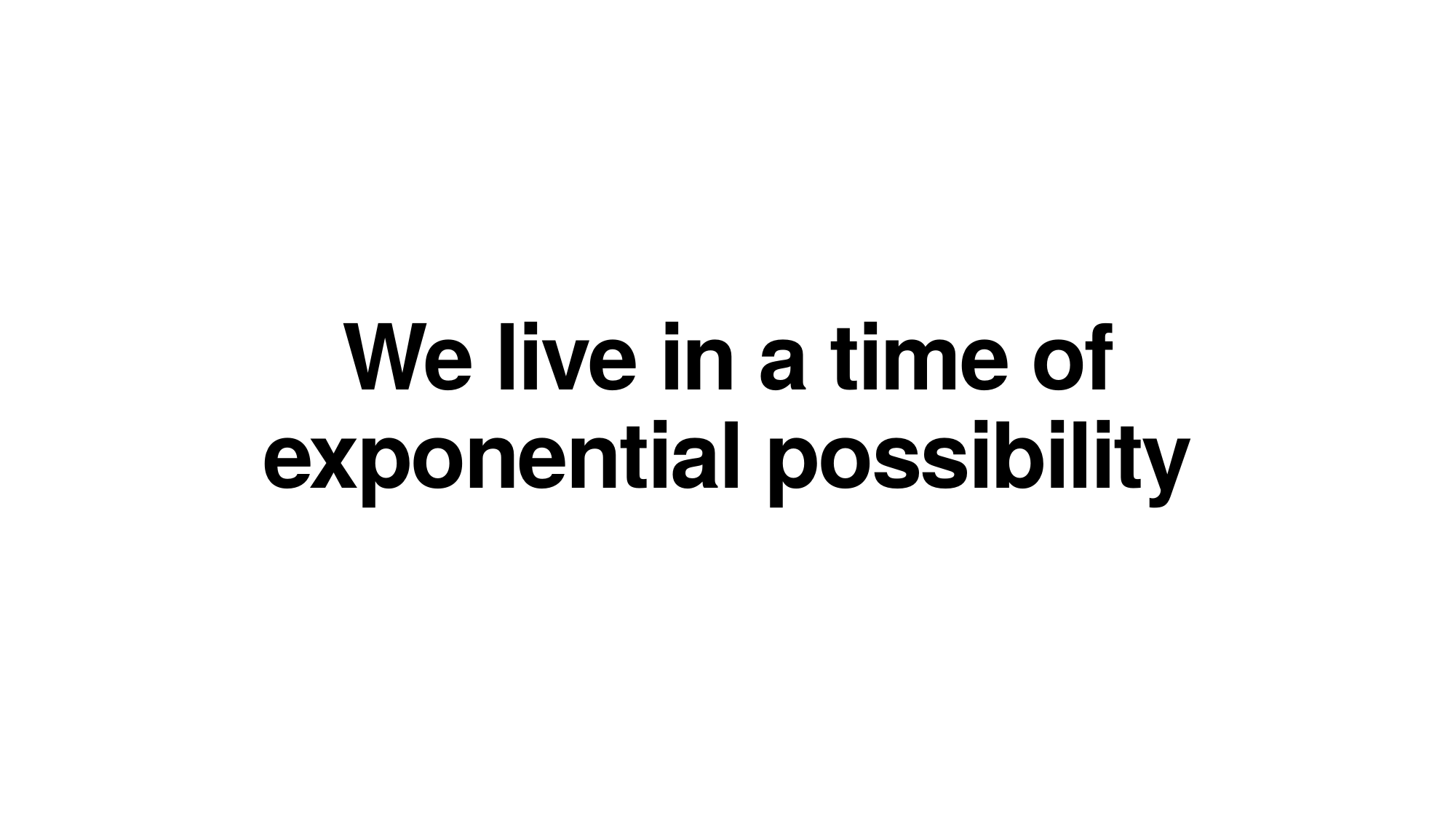

# We live in a time of exponential possibility